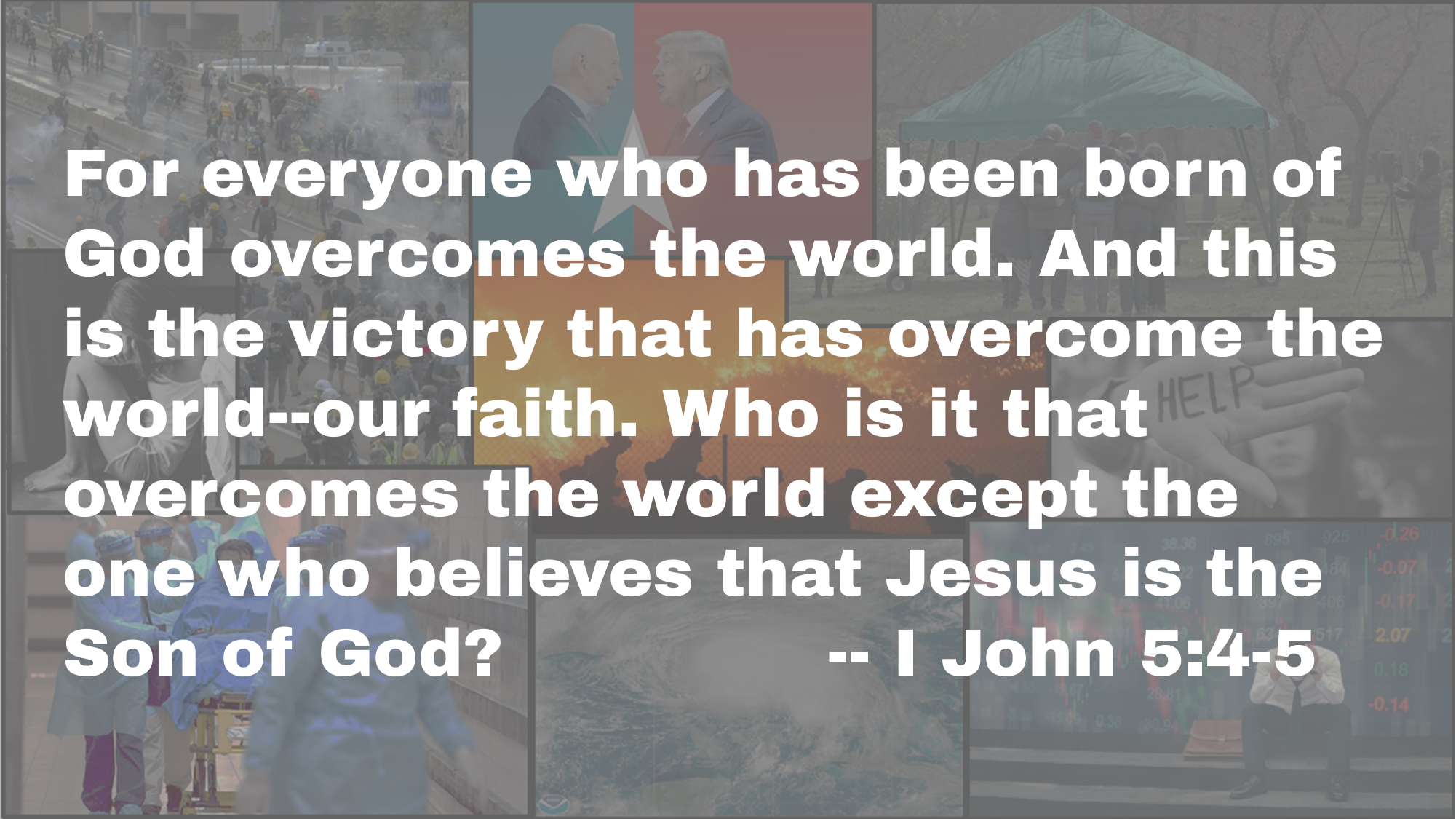

For everyone who has been born of God overcomes the world. And this is the victory that has overcome the world--our faith. Who is it that overcomes the world except the one who believes that Jesus is the Son of God?      		-- I John 5:4-5